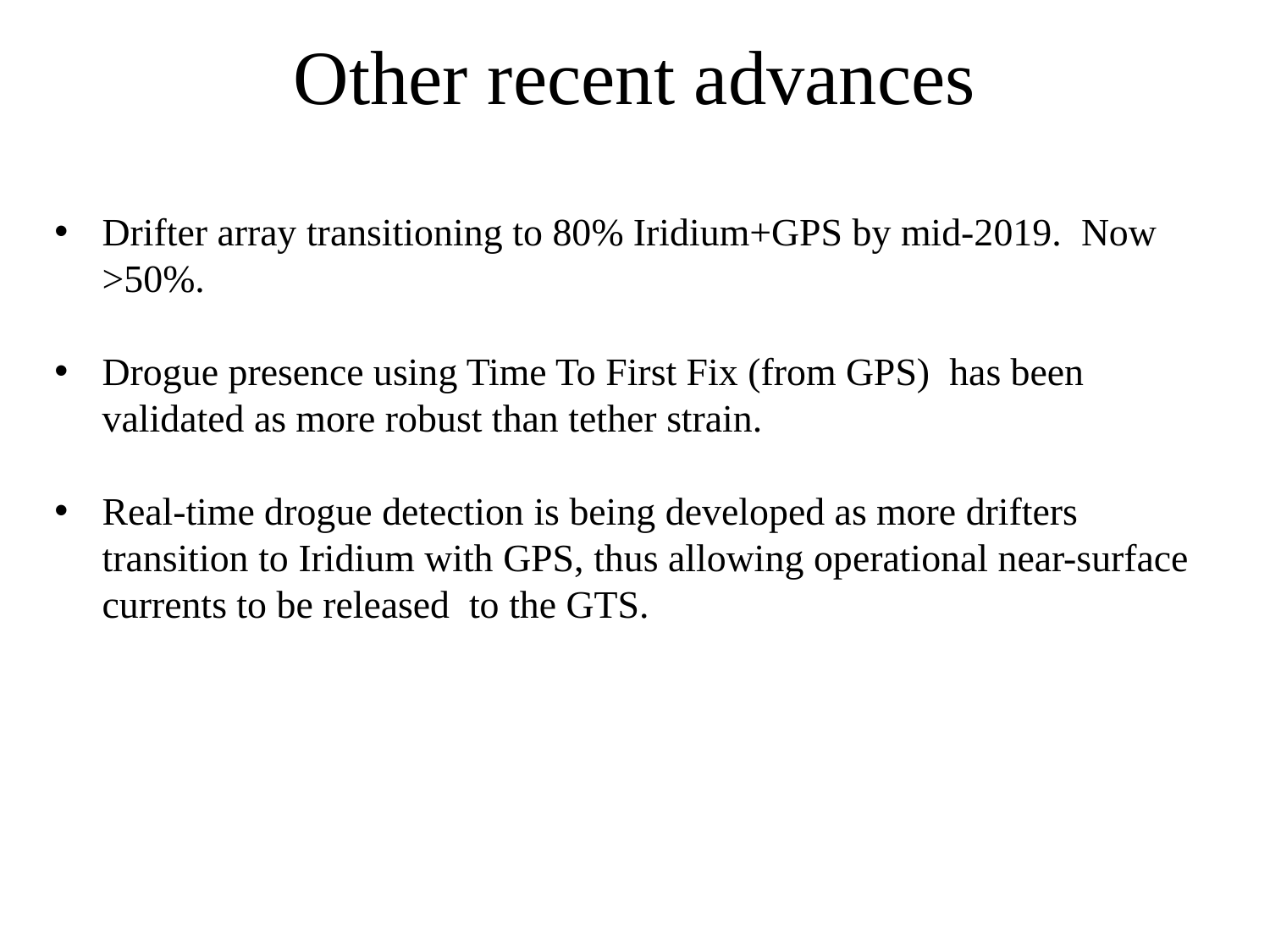

# Other recent advances
Drifter array transitioning to 80% Iridium+GPS by mid-2019.  Now >50%.

Drogue presence using Time To First Fix (from GPS)  has been validated as more robust than tether strain.

Real-time drogue detection is being developed as more drifters transition to Iridium with GPS, thus allowing operational near-surface currents to be released  to the GTS.